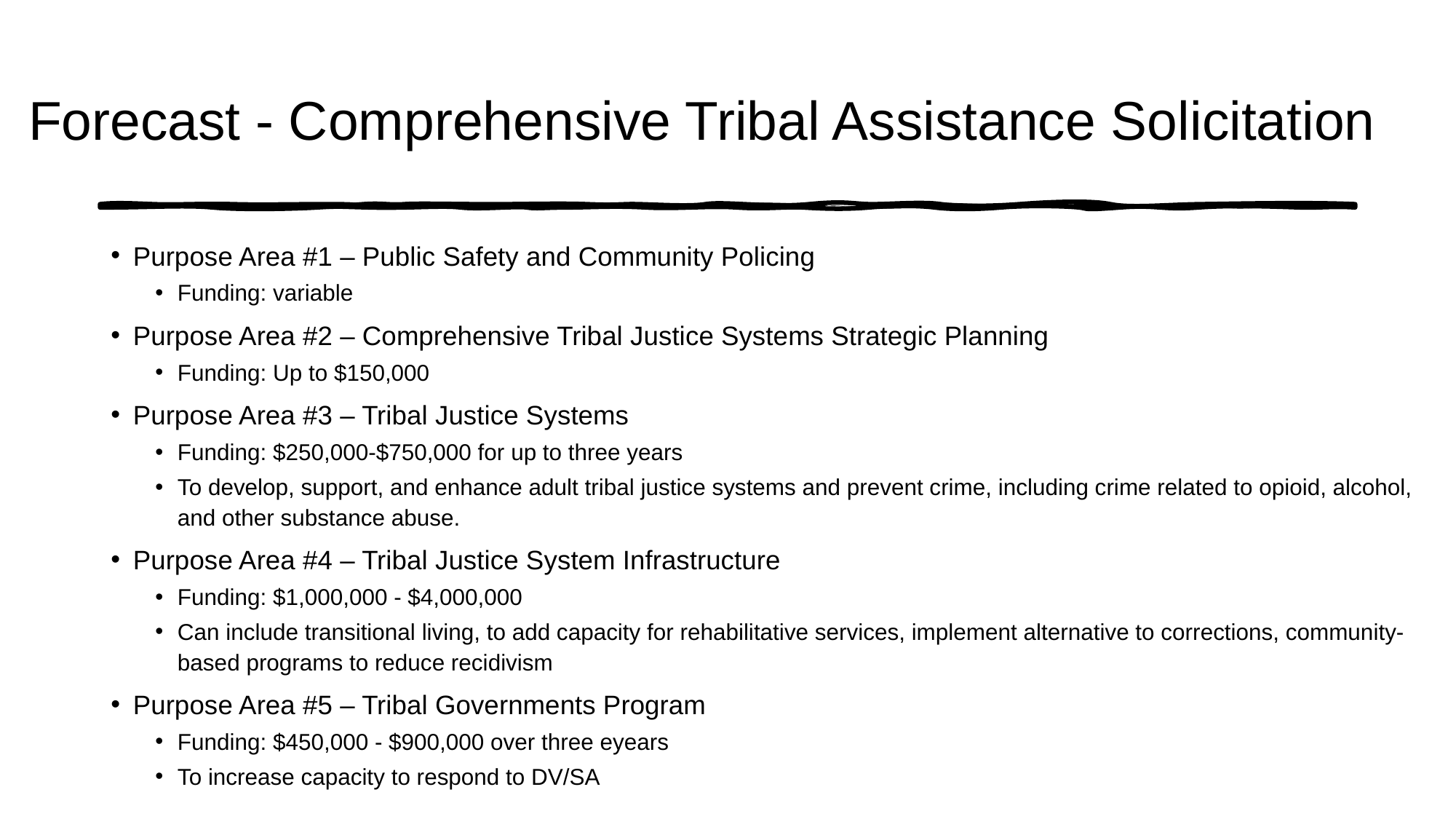

# Forecast - Comprehensive Tribal Assistance Solicitation
Purpose Area #1 – Public Safety and Community Policing
Funding: variable
Purpose Area #2 – Comprehensive Tribal Justice Systems Strategic Planning
Funding: Up to $150,000
Purpose Area #3 – Tribal Justice Systems
Funding: $250,000-$750,000 for up to three years
To develop, support, and enhance adult tribal justice systems and prevent crime, including crime related to opioid, alcohol, and other substance abuse.
Purpose Area #4 – Tribal Justice System Infrastructure
Funding: $1,000,000 - $4,000,000
Can include transitional living, to add capacity for rehabilitative services, implement alternative to corrections, community-based programs to reduce recidivism
Purpose Area #5 – Tribal Governments Program
Funding: $450,000 - $900,000 over three eyears
To increase capacity to respond to DV/SA